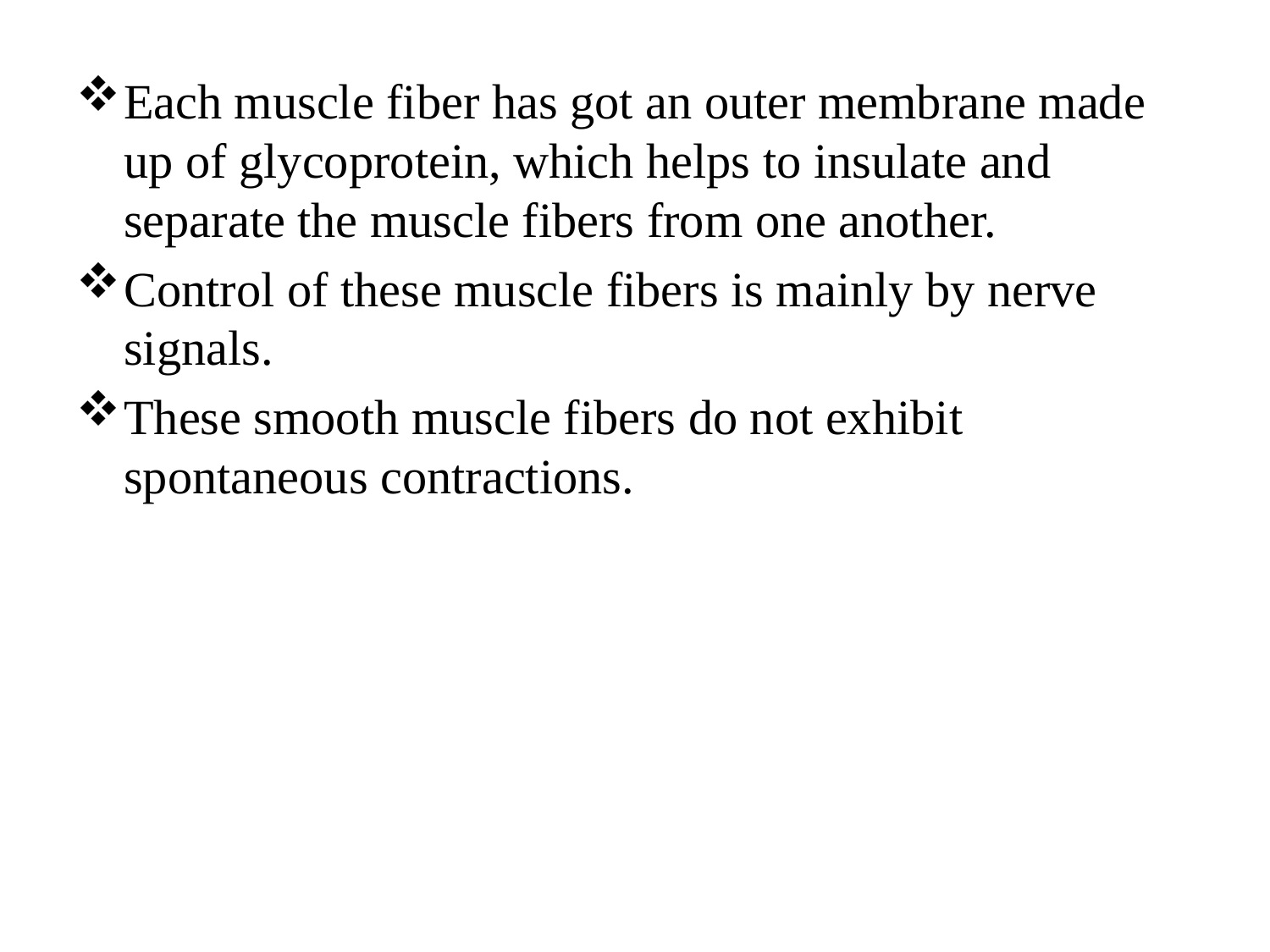

Each muscle fiber has got an outer membrane made up of glycoprotein, which helps to insulate and separate the muscle fibers from one another.
Control of these muscle fibers is mainly by nerve signals.
These smooth muscle fibers do not exhibit spontaneous contractions.